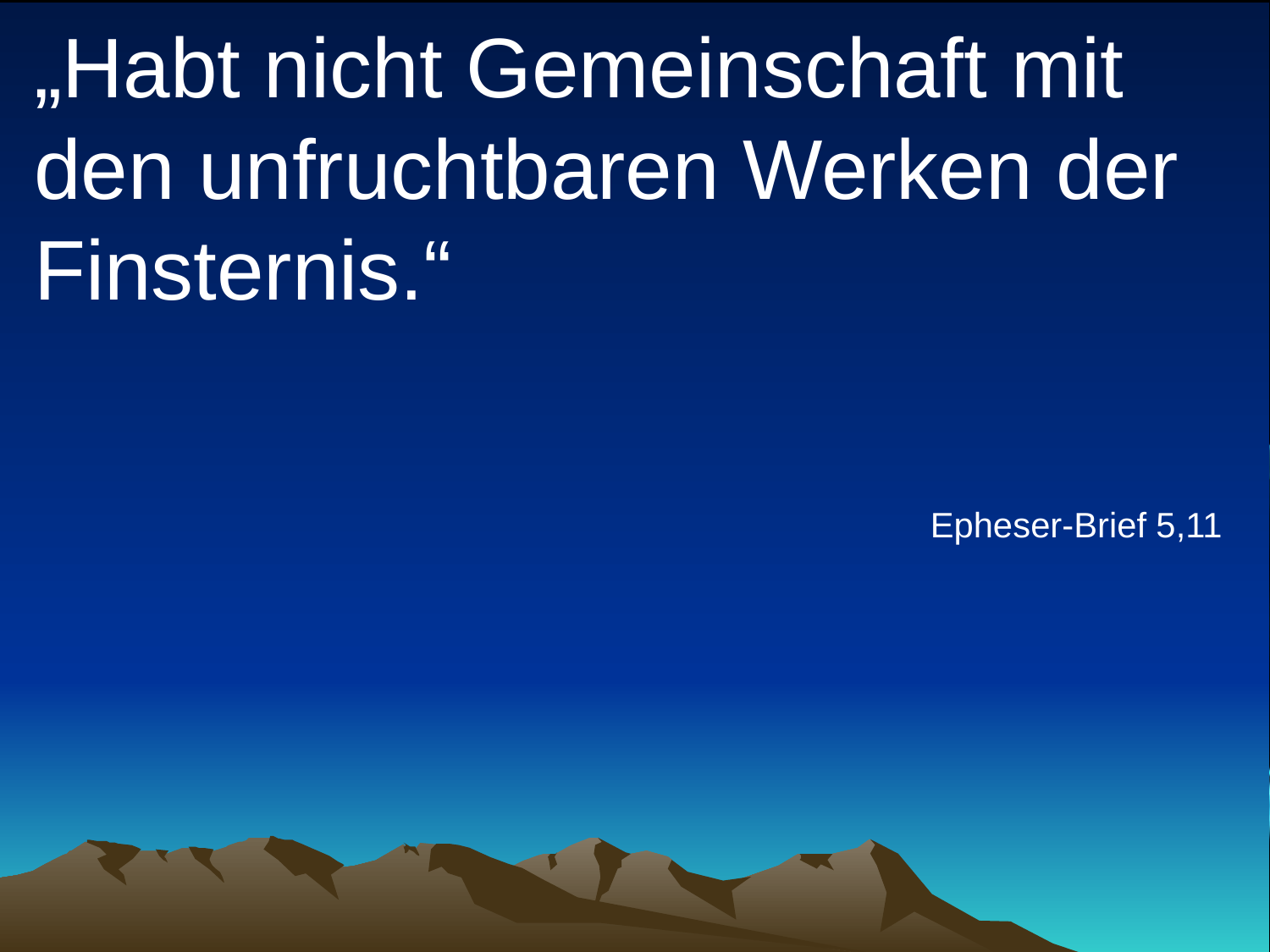

# „Habt nicht Gemeinschaft mit den unfruchtbaren Werken der Finsternis.“
Epheser-Brief 5,11